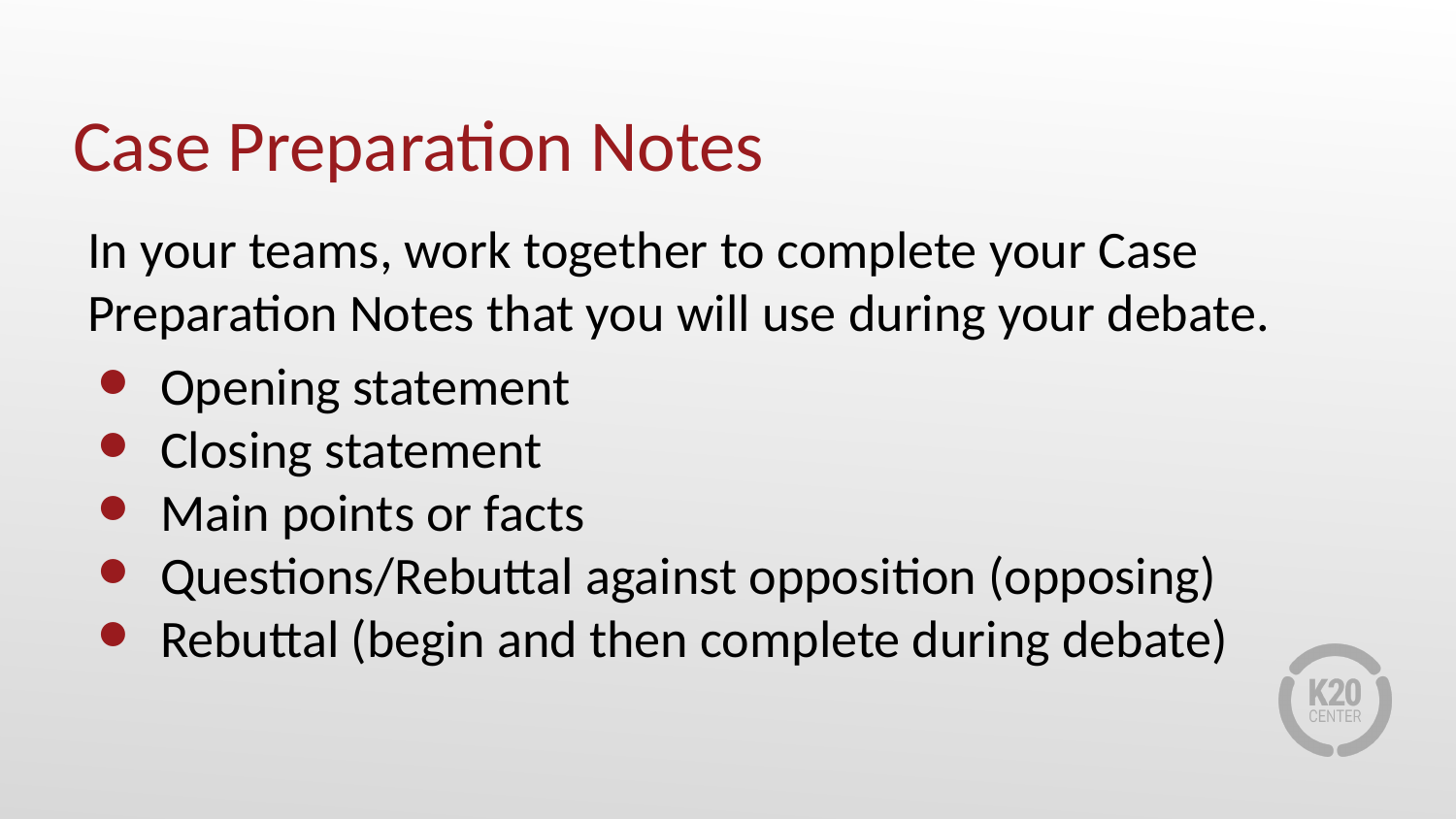

# Case Preparation Notes
In your teams, work together to complete your Case Preparation Notes that you will use during your debate.
Opening statement
Closing statement
Main points or facts
Questions/Rebuttal against opposition (opposing)
Rebuttal (begin and then complete during debate)